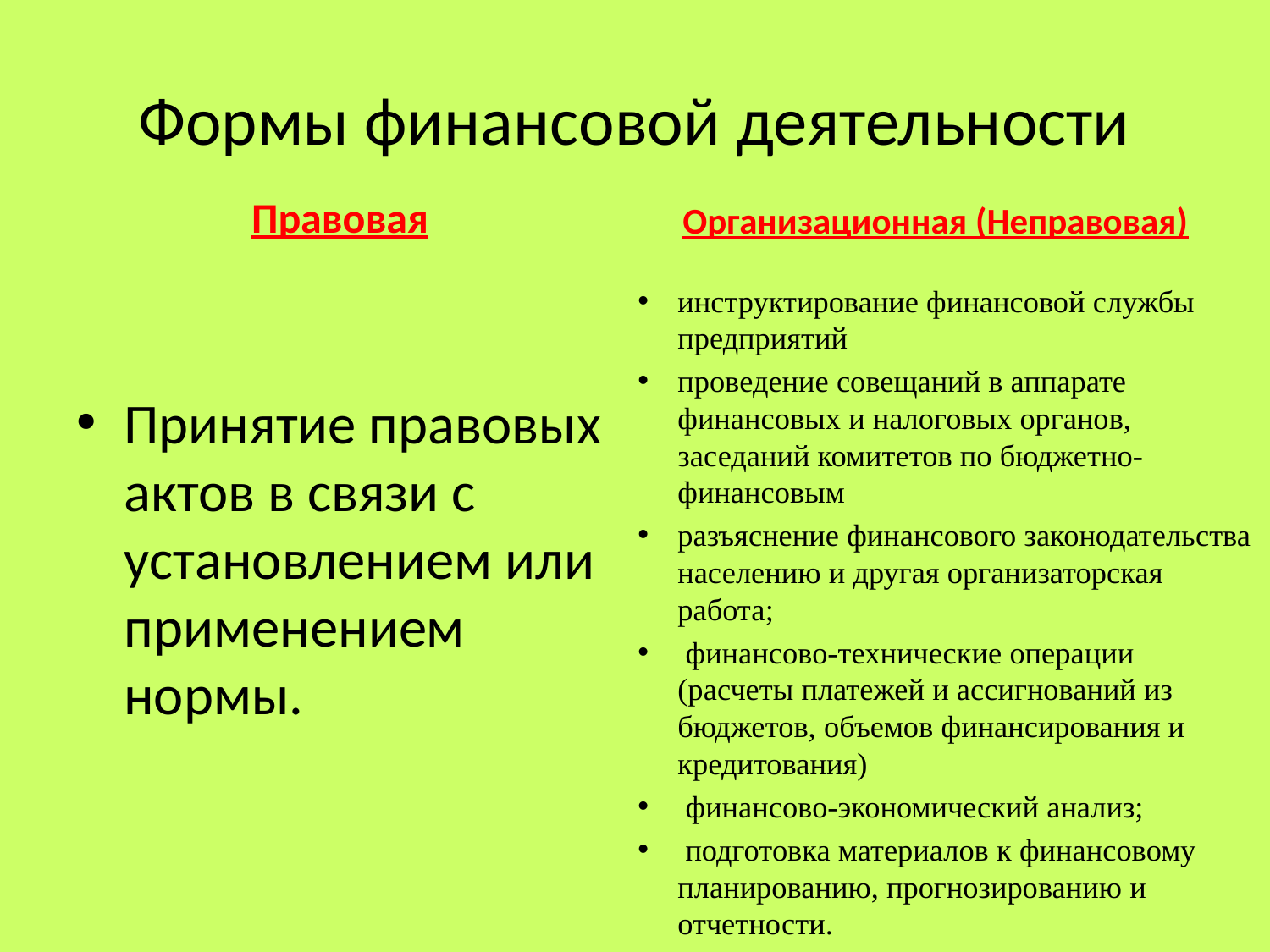

# Формы финансовой деятельности
Правовая
Организационная (Неправовая)

инструктирование финансовой службы предприятий
проведение совещаний в аппарате финансовых и налоговых органов, заседаний комитетов по бюджетно-финансовым
разъяснение финансового законодательства населению и другая организаторская работа;
 финансово-технические операции (расчеты платежей и ассигнований из бюджетов, объемов финансирования и кредитования)
 финансово-экономический анализ;
 подготовка материалов к финансовому планированию, прогнозированию и отчетности.

Принятие правовых актов в связи с установлением или применением нормы.